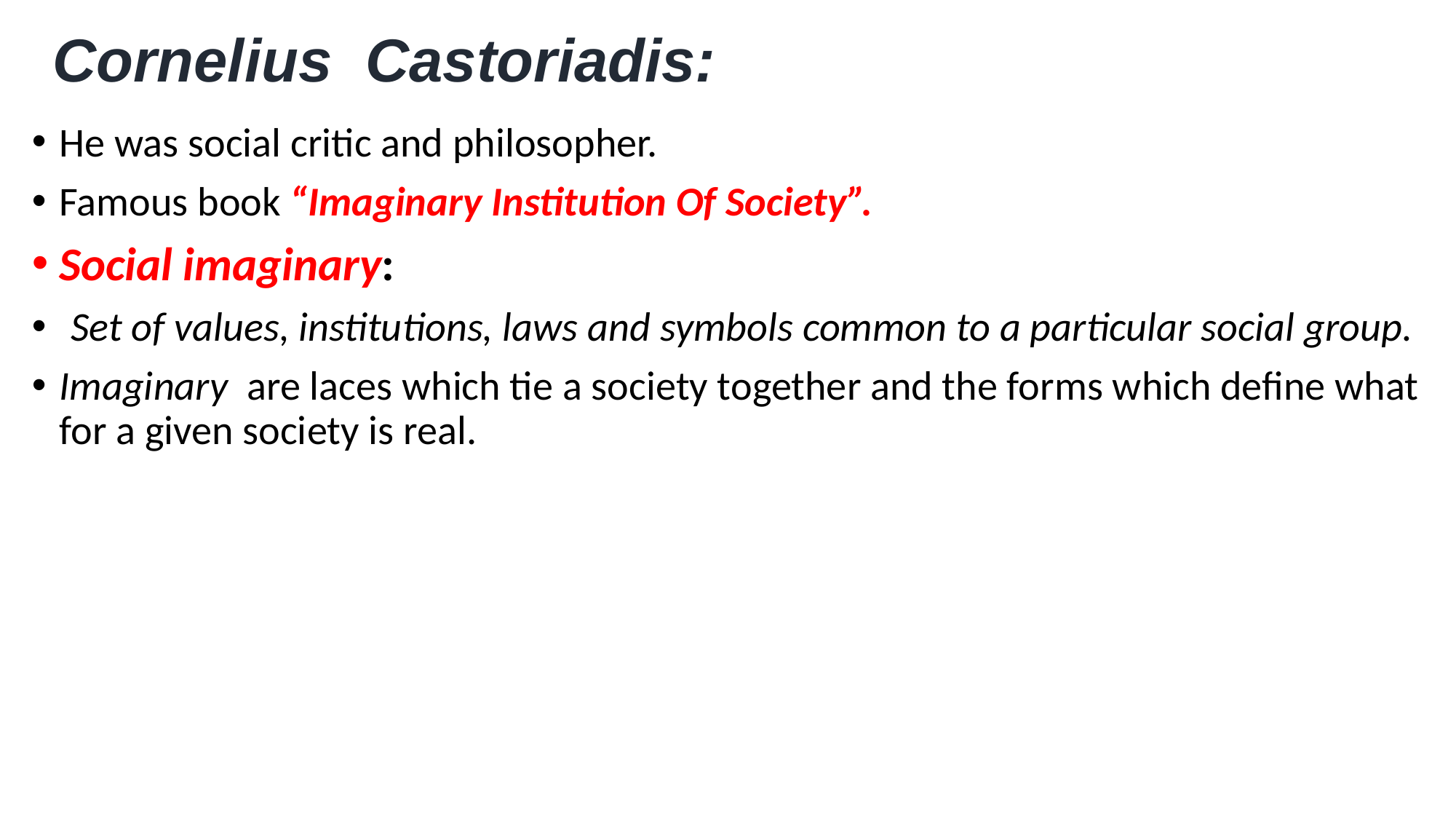

# Cornelius  Castoriadis:
He was social critic and philosopher.
Famous book “Imaginary Institution Of Society”.
Social imaginary:
 Set of values, institutions, laws and symbols common to a particular social group.
Imaginary  are laces which tie a society together and the forms which define what for a given society is real.